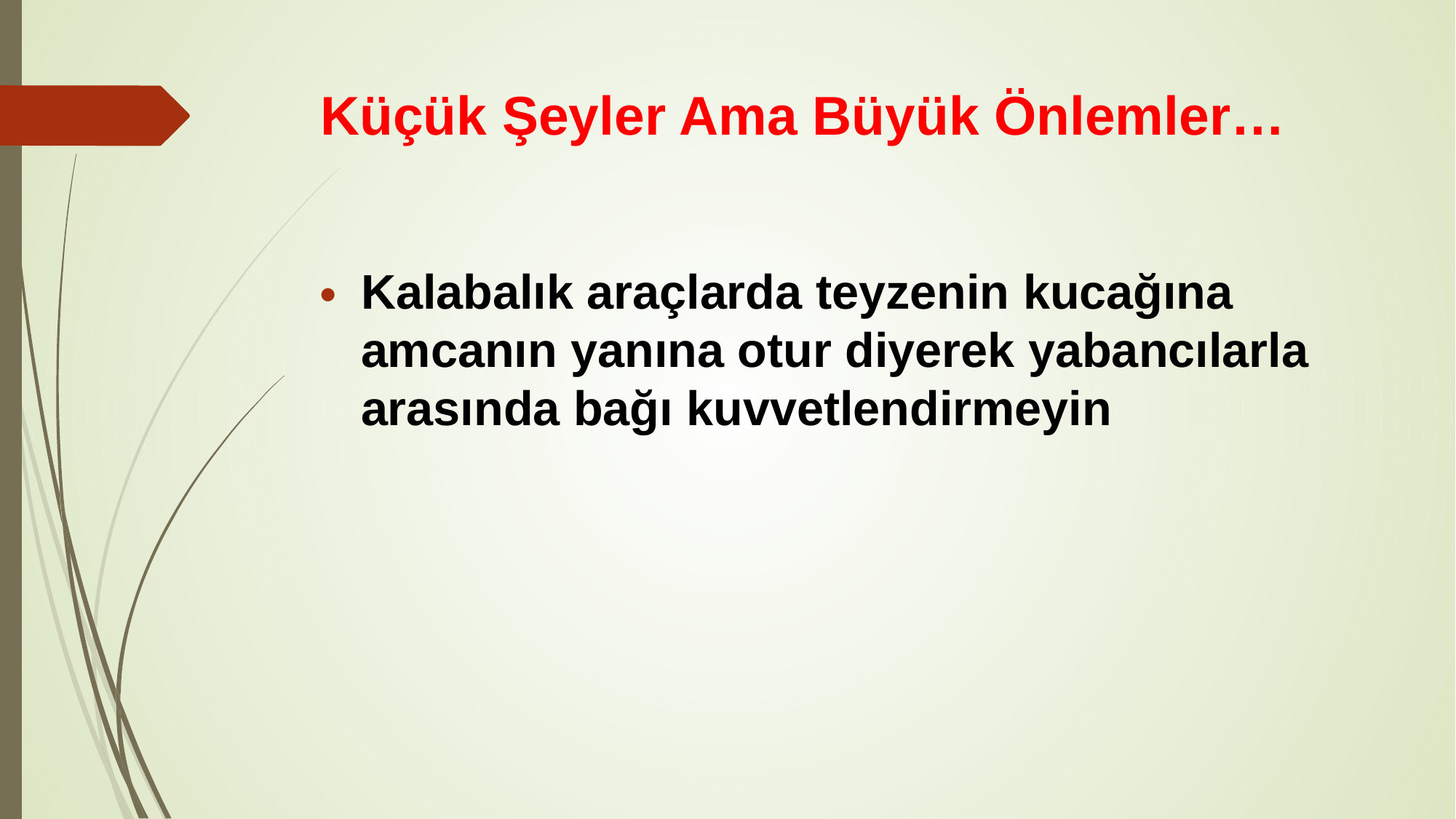

# Küçük Şeyler Ama Büyük Önlemler…
Kalabalık araçlarda teyzenin kucağına amcanın yanına otur diyerek yabancılarla arasında bağı kuvvetlendirmeyin